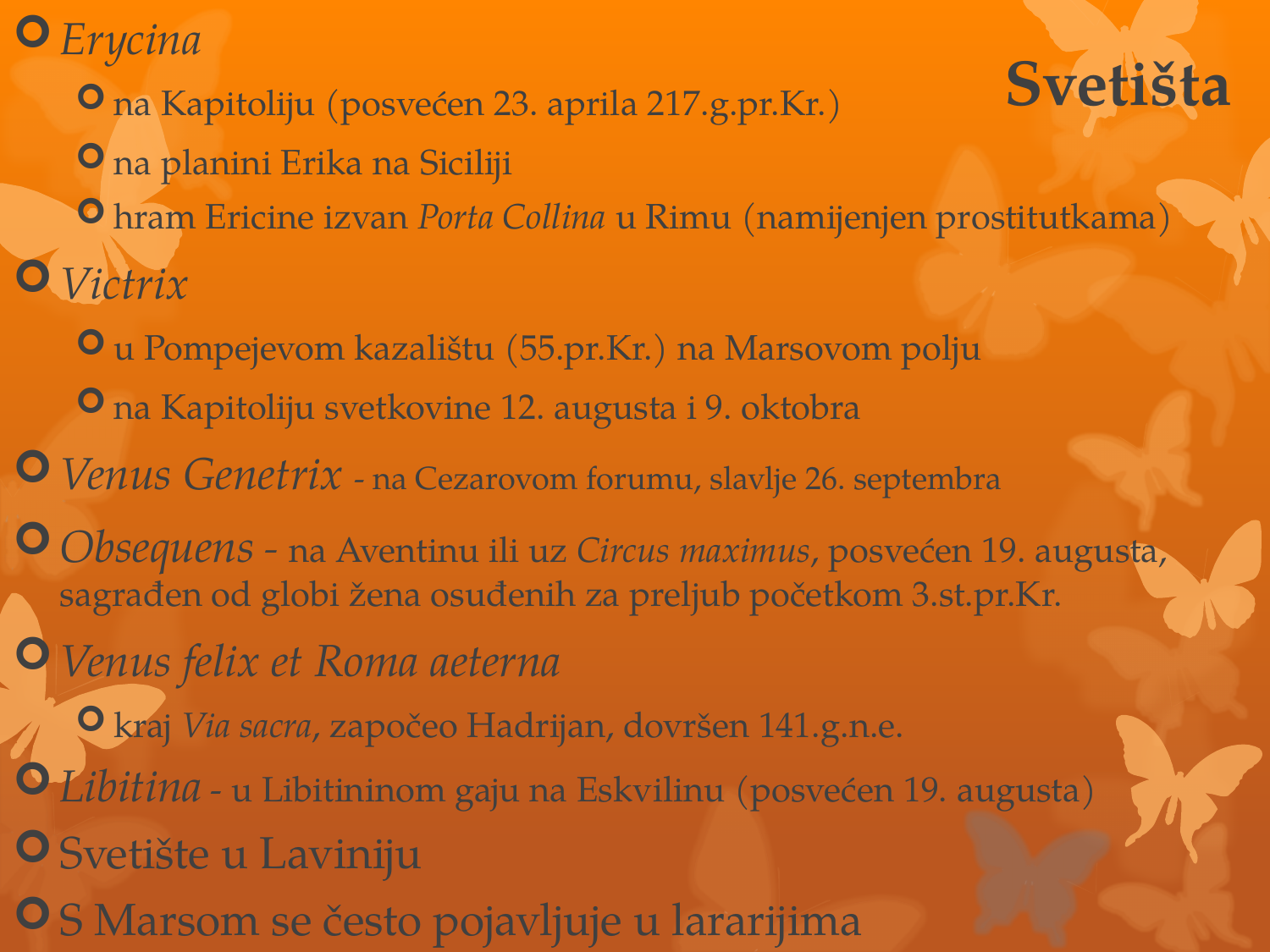

Erycina
na Kapitoliju (posvećen 23. aprila 217.g.pr.Kr.)
na planini Erika na Siciliji
hram Ericine izvan Porta Collina u Rimu (namijenjen prostitutkama)
Victrix
u Pompejevom kazalištu (55.pr.Kr.) na Marsovom polju
na Kapitoliju svetkovine 12. augusta i 9. oktobra
Venus Genetrix - na Cezarovom forumu, slavlje 26. septembra
Obsequens - na Aventinu ili uz Circus maximus, posvećen 19. augusta, sagrađen od globi žena osuđenih za preljub početkom 3.st.pr.Kr.
Venus felix et Roma aeterna
kraj Via sacra, započeo Hadrijan, dovršen 141.g.n.e.
Libitina - u Libitininom gaju na Eskvilinu (posvećen 19. augusta)
Svetište u Laviniju
S Marsom se često pojavljuje u lararijima
# Svetišta